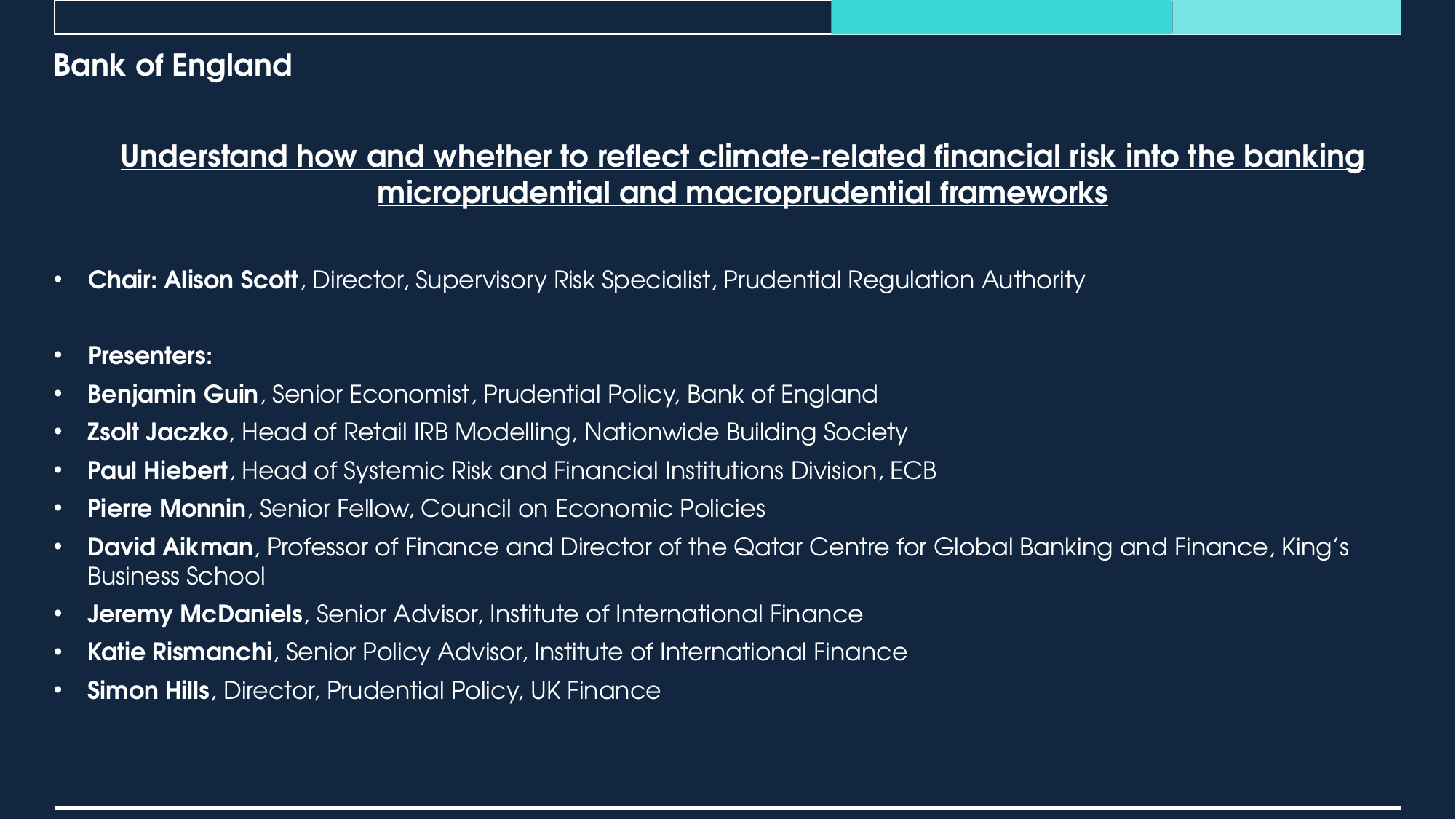

Bank of England

Understand how and whether to reflect climate-related financial risk into the banking microprudential and macroprudential frameworks

Chair: Alison Scott, Director, Supervisory Risk Specialist, Prudential Regulation Authority

Presenters:
Benjamin Guin, Senior Economist, Prudential Policy, Bank of England
Zsolt Jaczko, Head of Retail IRB Modelling, Nationwide Building Society
Paul Hiebert, Head of Systemic Risk and Financial Institutions Division, ECB
Pierre Monnin, Senior Fellow, Council on Economic Policies
David Aikman, Professor of Finance and Director of the Qatar Centre for Global Banking and Finance, King’s Business School
Jeremy McDaniels, Senior Advisor, Institute of International Finance
Katie Rismanchi, Senior Policy Advisor, Institute of International Finance
Simon Hills, Director, Prudential Policy, UK Finance